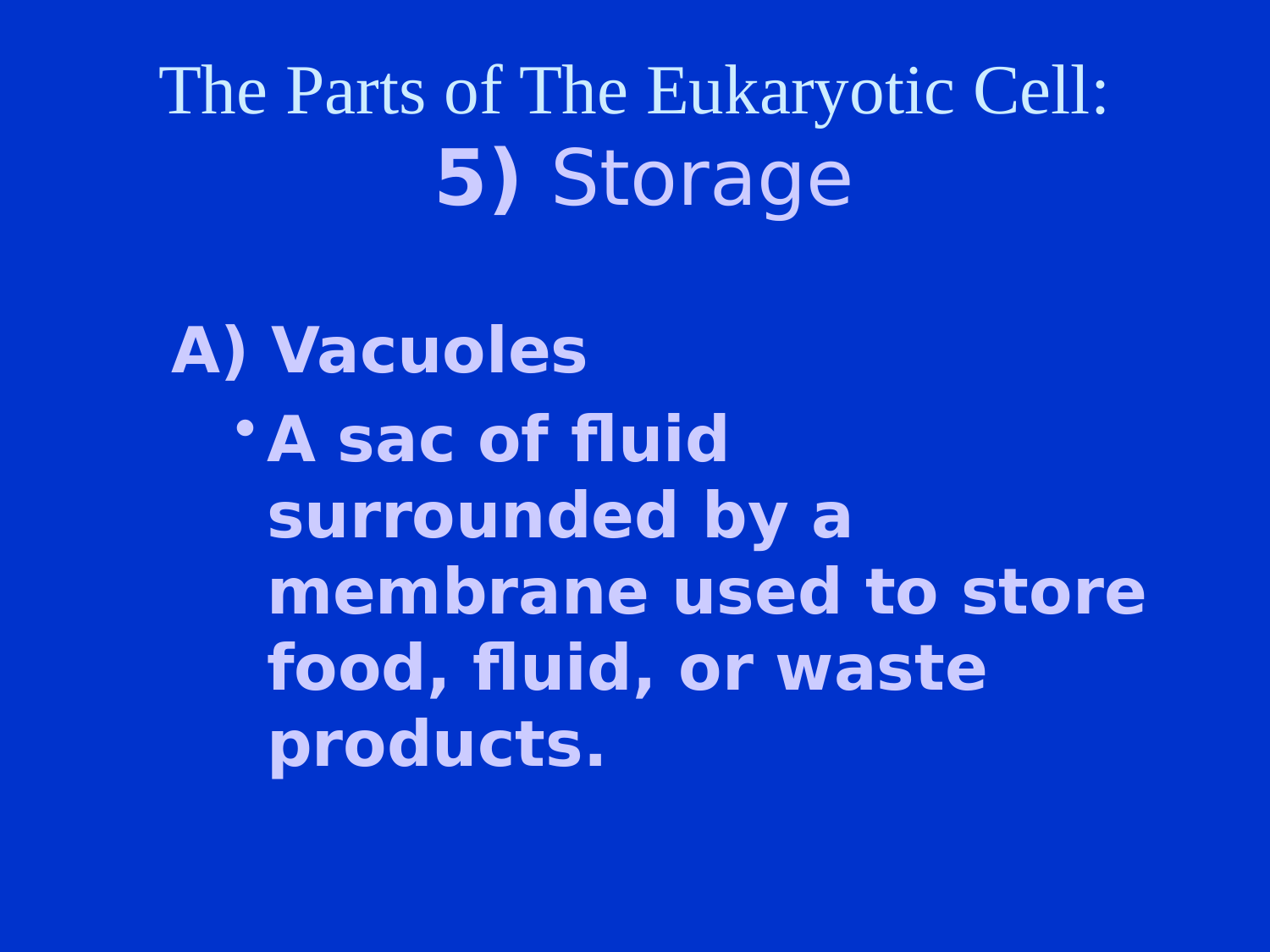

# The Parts of The Eukaryotic Cell: 5) Storage

A) Vacuoles
A sac of fluid surrounded by a membrane used to store food, fluid, or waste products.